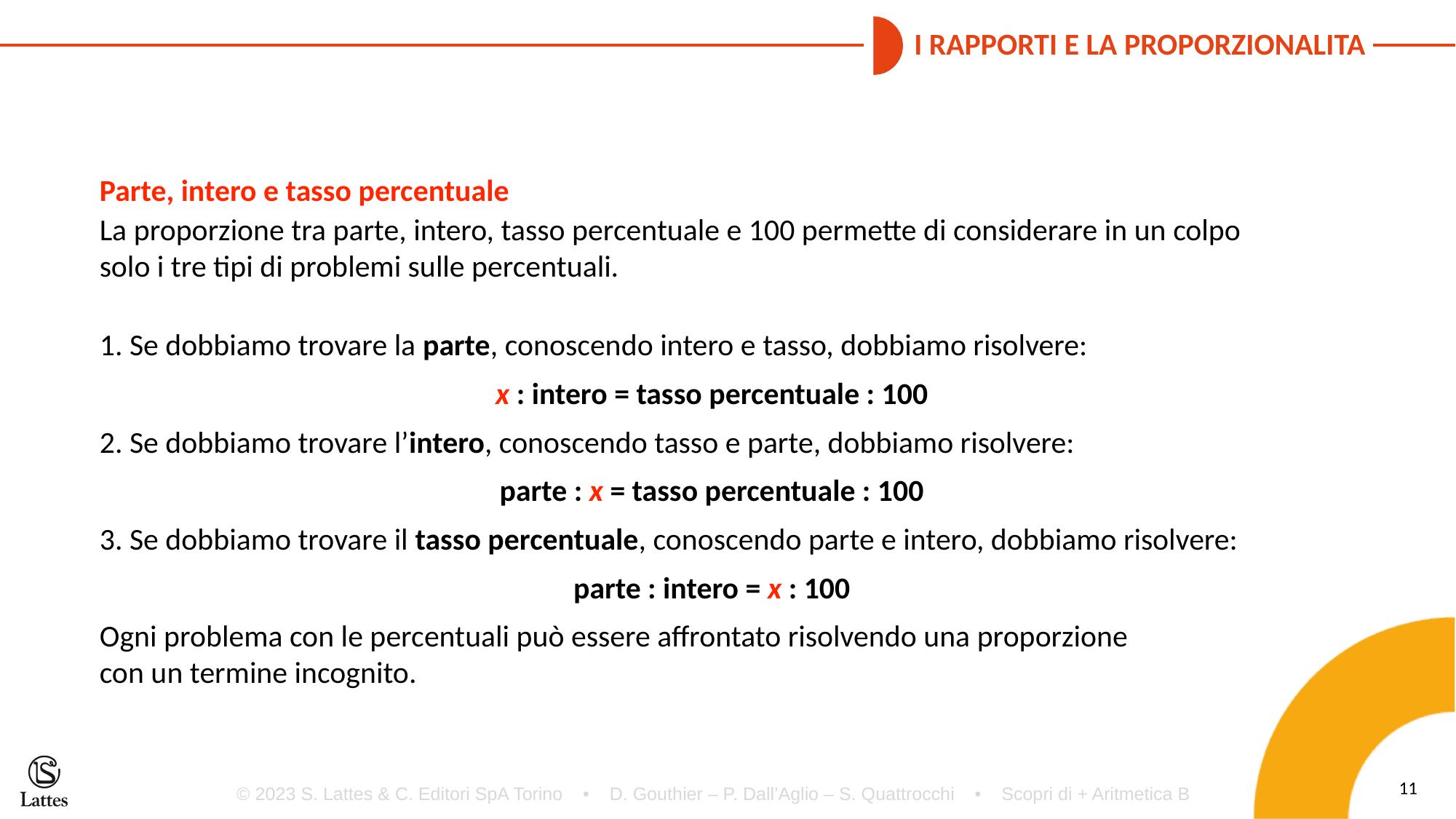

Parte, intero e tasso percentuale
La proporzione tra parte, intero, tasso percentuale e 100 permette di considerare in un colpo
solo i tre tipi di problemi sulle percentuali.

1. Se dobbiamo trovare la parte, conoscendo intero e tasso, dobbiamo risolvere:
x : intero = tasso percentuale : 100
2. Se dobbiamo trovare l’intero, conoscendo tasso e parte, dobbiamo risolvere:
parte : x = tasso percentuale : 100
3. Se dobbiamo trovare il tasso percentuale, conoscendo parte e intero, dobbiamo risolvere:
parte : intero = x : 100
Ogni problema con le percentuali può essere affrontato risolvendo una proporzione
con un termine incognito.